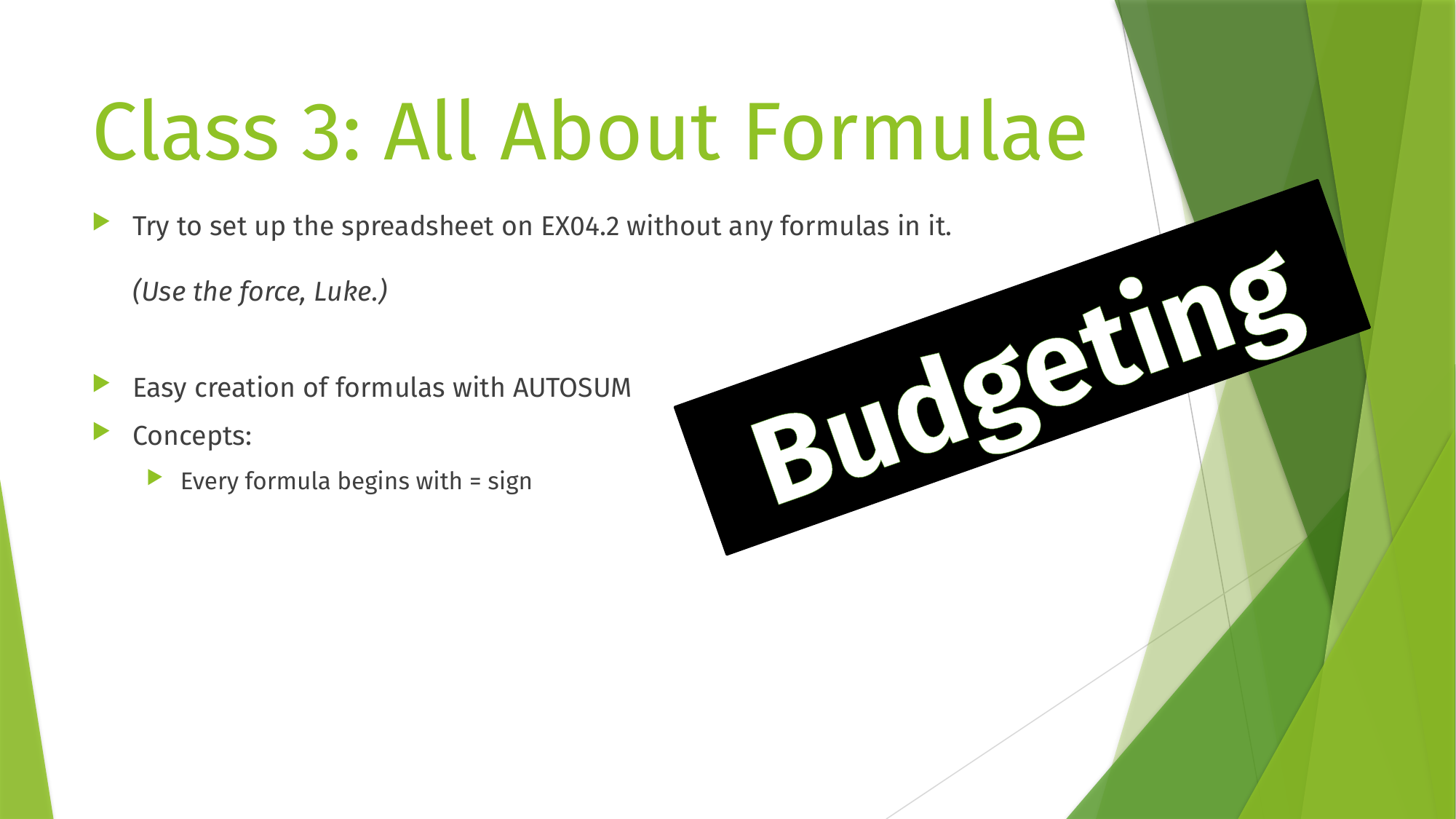

# Class 3: All About Formulae
Try to set up the spreadsheet on EX04.2 without any formulas in it.
(Use the force, Luke.)

Easy creation of formulas with AUTOSUM
Concepts:
Every formula begins with = sign

Budgeting